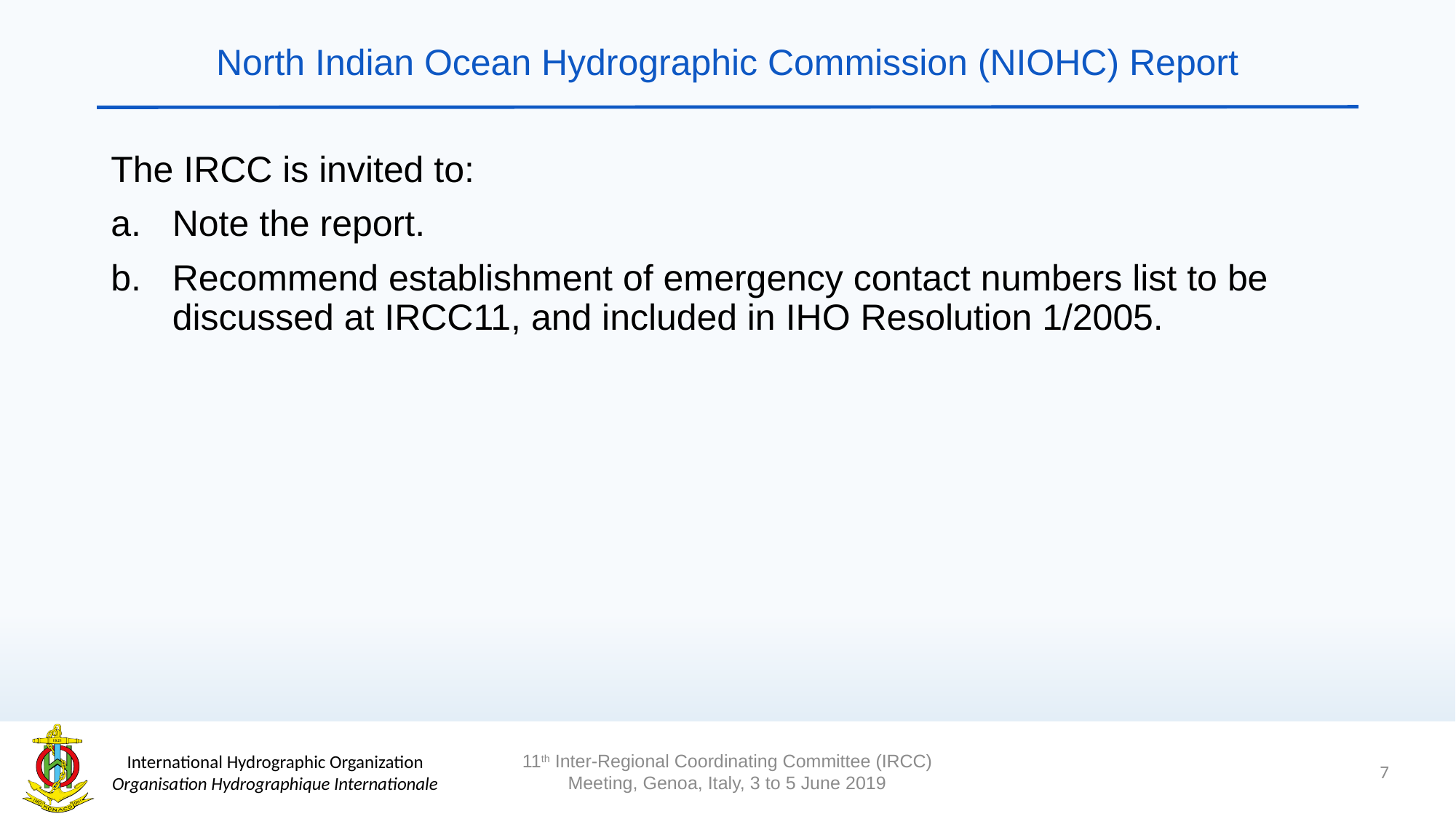

# North Indian Ocean Hydrographic Commission (NIOHC) Report
The IRCC is invited to:
Note the report.
Recommend establishment of emergency contact numbers list to be discussed at IRCC11, and included in IHO Resolution 1/2005.

7
11th Inter-Regional Coordinating Committee (IRCC) Meeting, Genoa, Italy, 3 to 5 June 2019